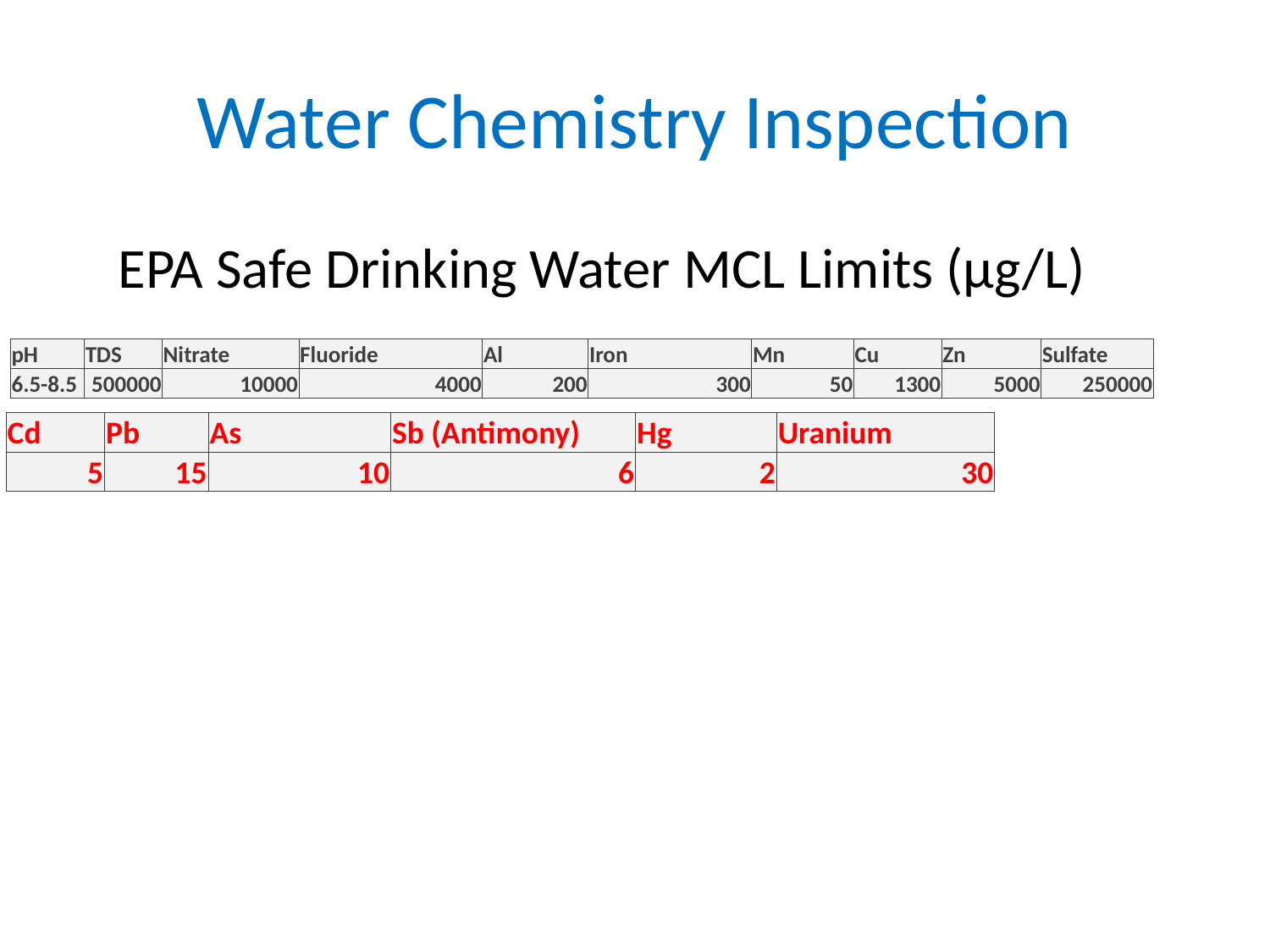

# Water Chemistry Inspection
EPA Safe Drinking Water MCL Limits (µg/L)
| pH | TDS | Nitrate | Fluoride | Al | Iron | Mn | Cu | Zn | Sulfate |
| --- | --- | --- | --- | --- | --- | --- | --- | --- | --- |
| 6.5-8.5 | 500000 | 10000 | 4000 | 200 | 300 | 50 | 1300 | 5000 | 250000 |
| Cd | Pb | As | Sb (Antimony) | Hg | Uranium |
| --- | --- | --- | --- | --- | --- |
| 5 | 15 | 10 | 6 | 2 | 30 |